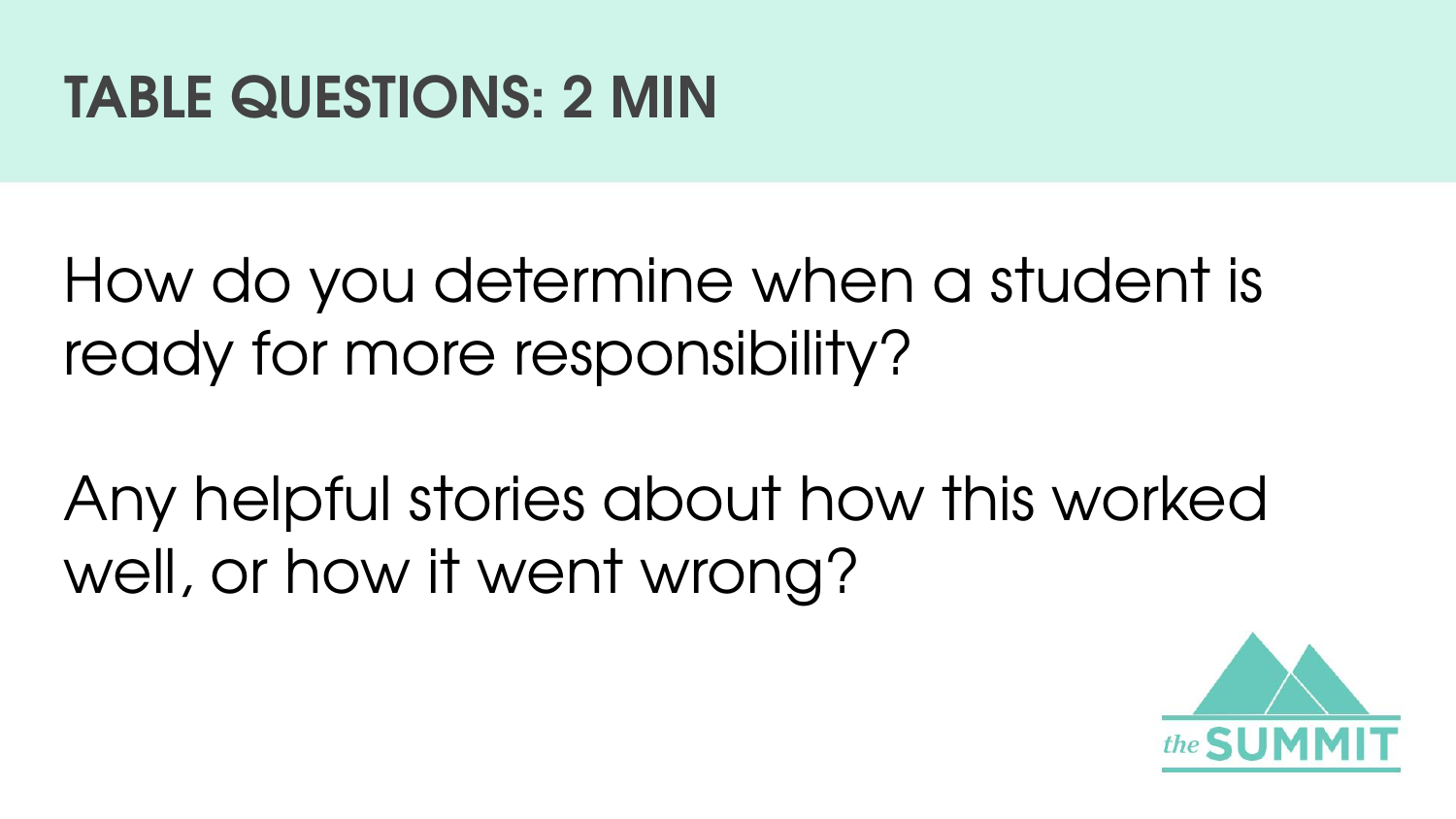

# TABLE QUESTIONS: 2 MIN

How do you determine when a student is ready for more responsibility?

Any helpful stories about how this worked well, or how it went wrong?